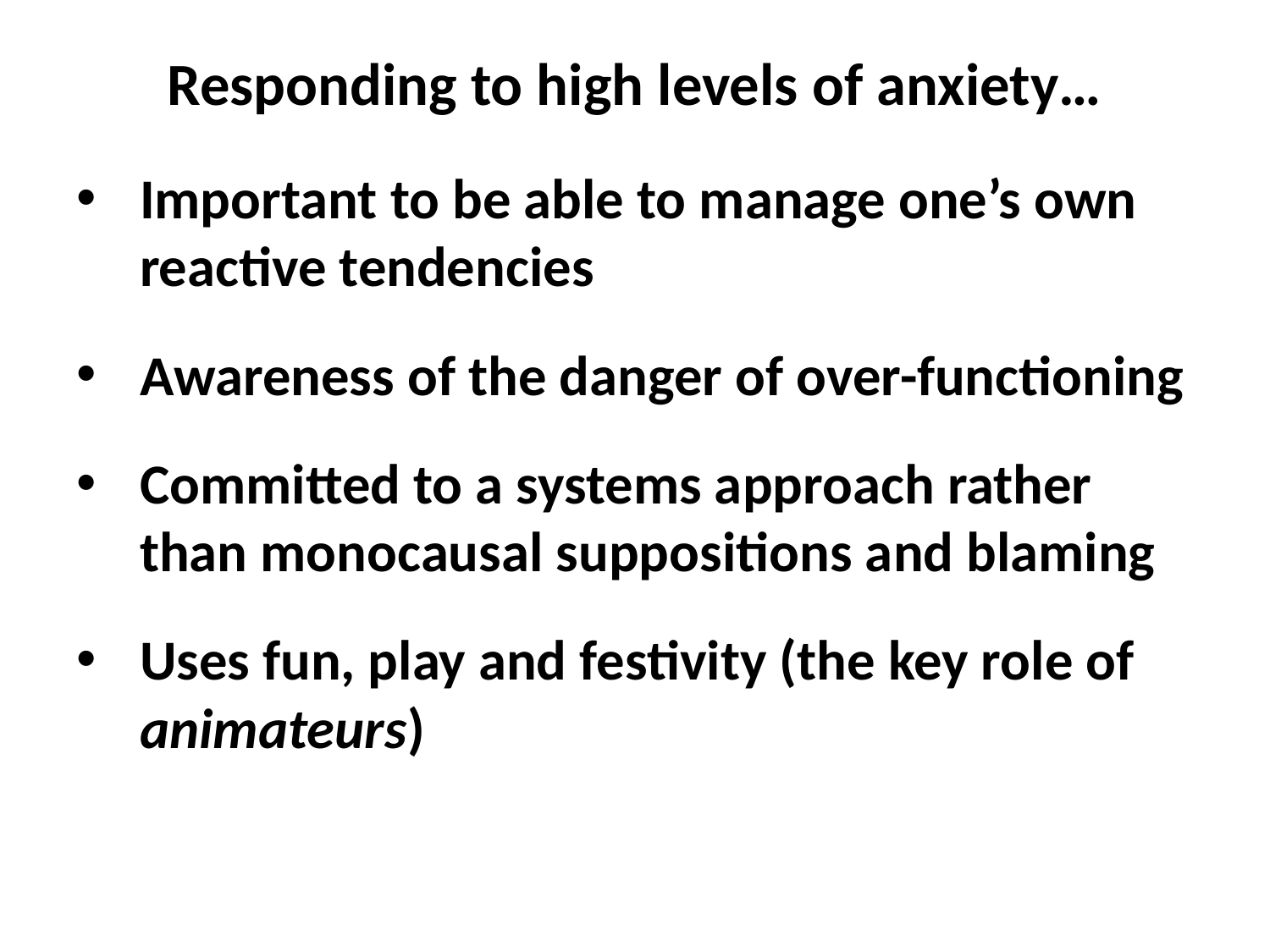

# Responding to high levels of anxiety…
Important to be able to manage one’s own reactive tendencies

Awareness of the danger of over-functioning

Committed to a systems approach rather than monocausal suppositions and blaming

Uses fun, play and festivity (the key role of animateurs)